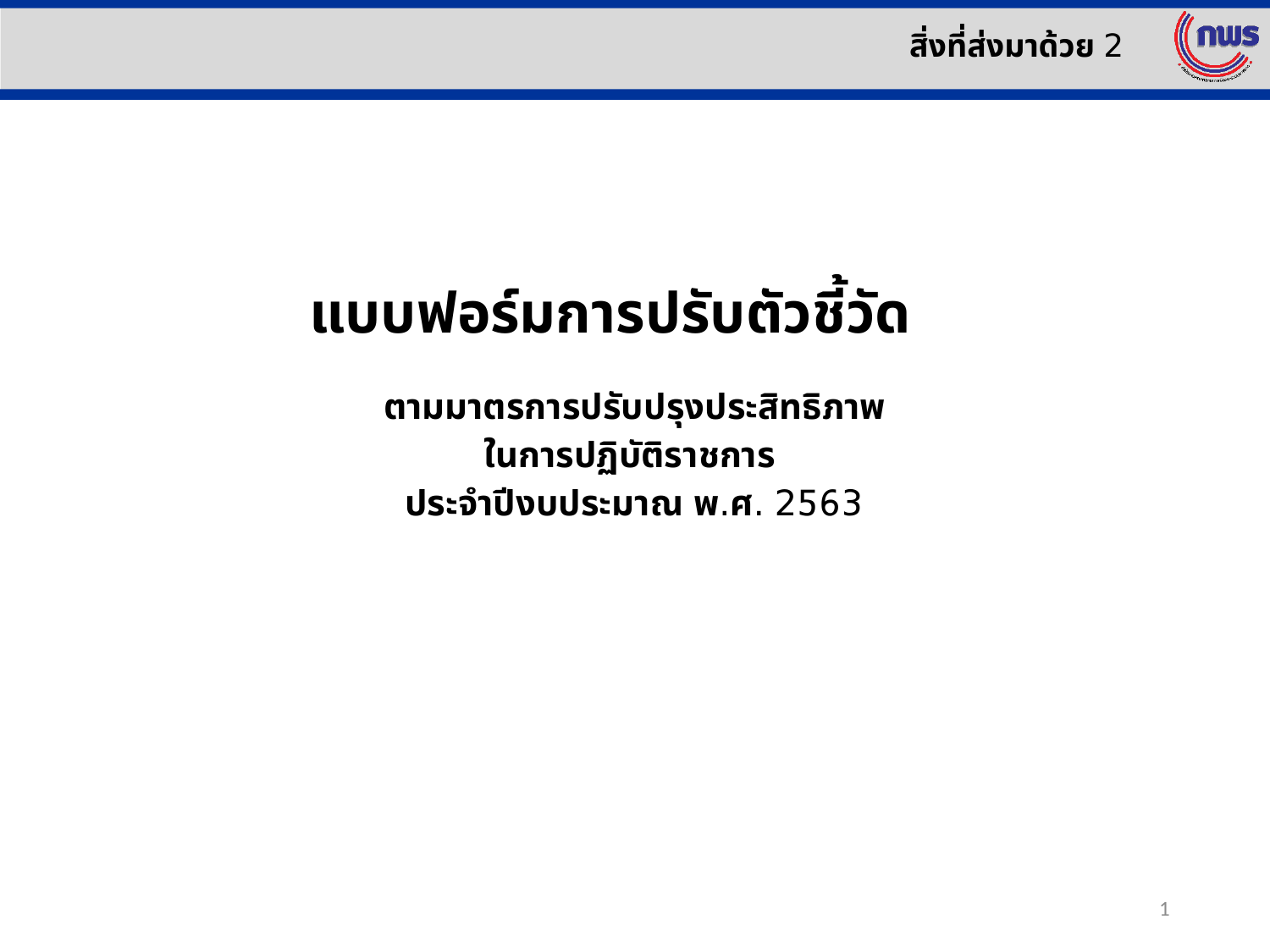

สิ่งที่ส่งมาด้วย 2
# แบบฟอร์มการปรับตัวชี้วัด
ตามมาตรการปรับปรุงประสิทธิภาพ
ในการปฏิบัติราชการ
ประจำปีงบประมาณ พ.ศ. 2563
1